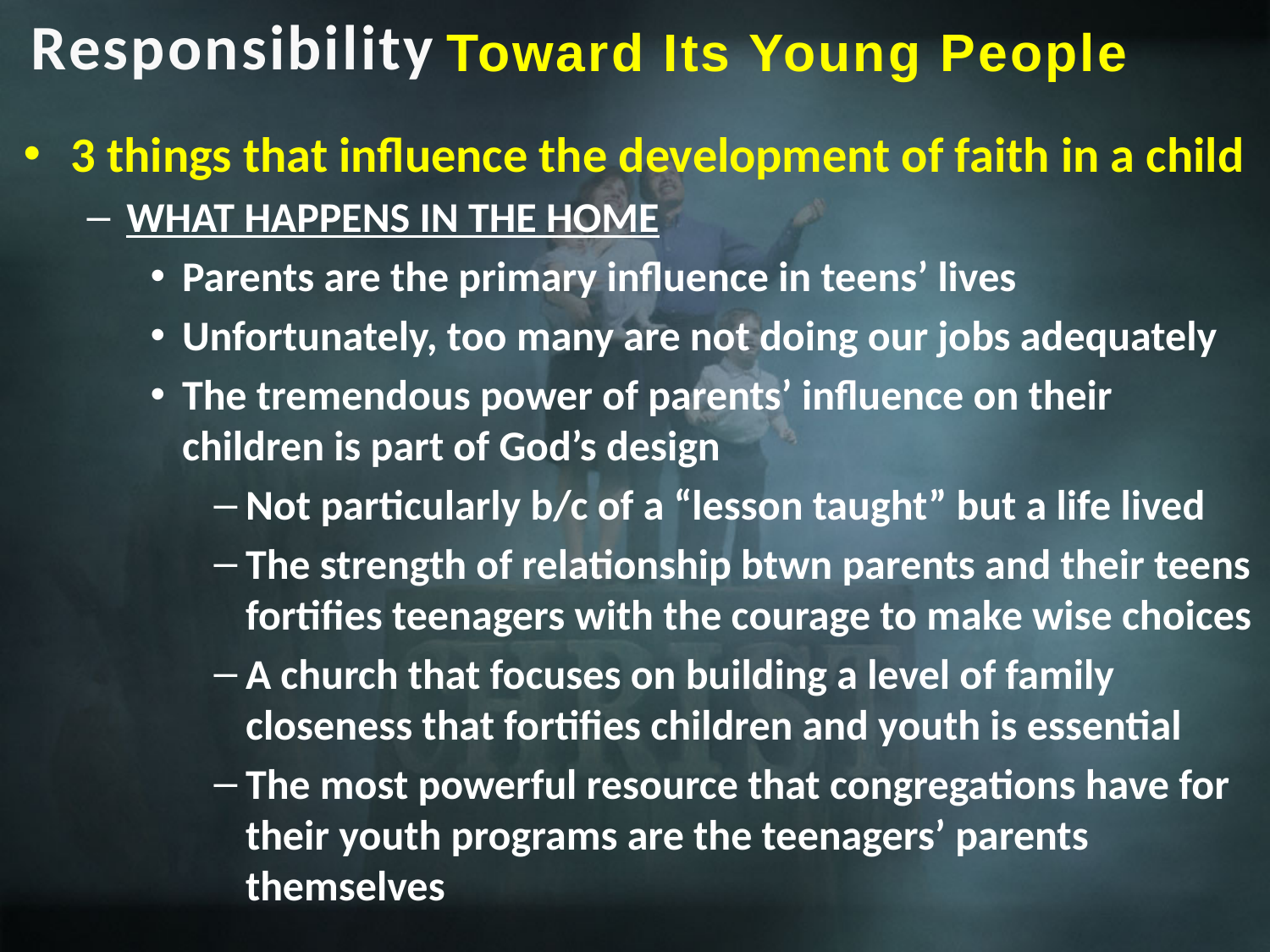

Responsibility
Toward Its Young People
3 things that influence the development of faith in a child
WHAT HAPPENS IN THE HOME
Parents are the primary influence in teens’ lives
Unfortunately, too many are not doing our jobs adequately
The tremendous power of parents’ influence on their children is part of God’s design
Not particularly b/c of a “lesson taught” but a life lived
The strength of relationship btwn parents and their teens fortifies teenagers with the courage to make wise choices
A church that focuses on building a level of family closeness that fortifies children and youth is essential
The most powerful resource that congregations have for their youth programs are the teenagers’ parents themselves